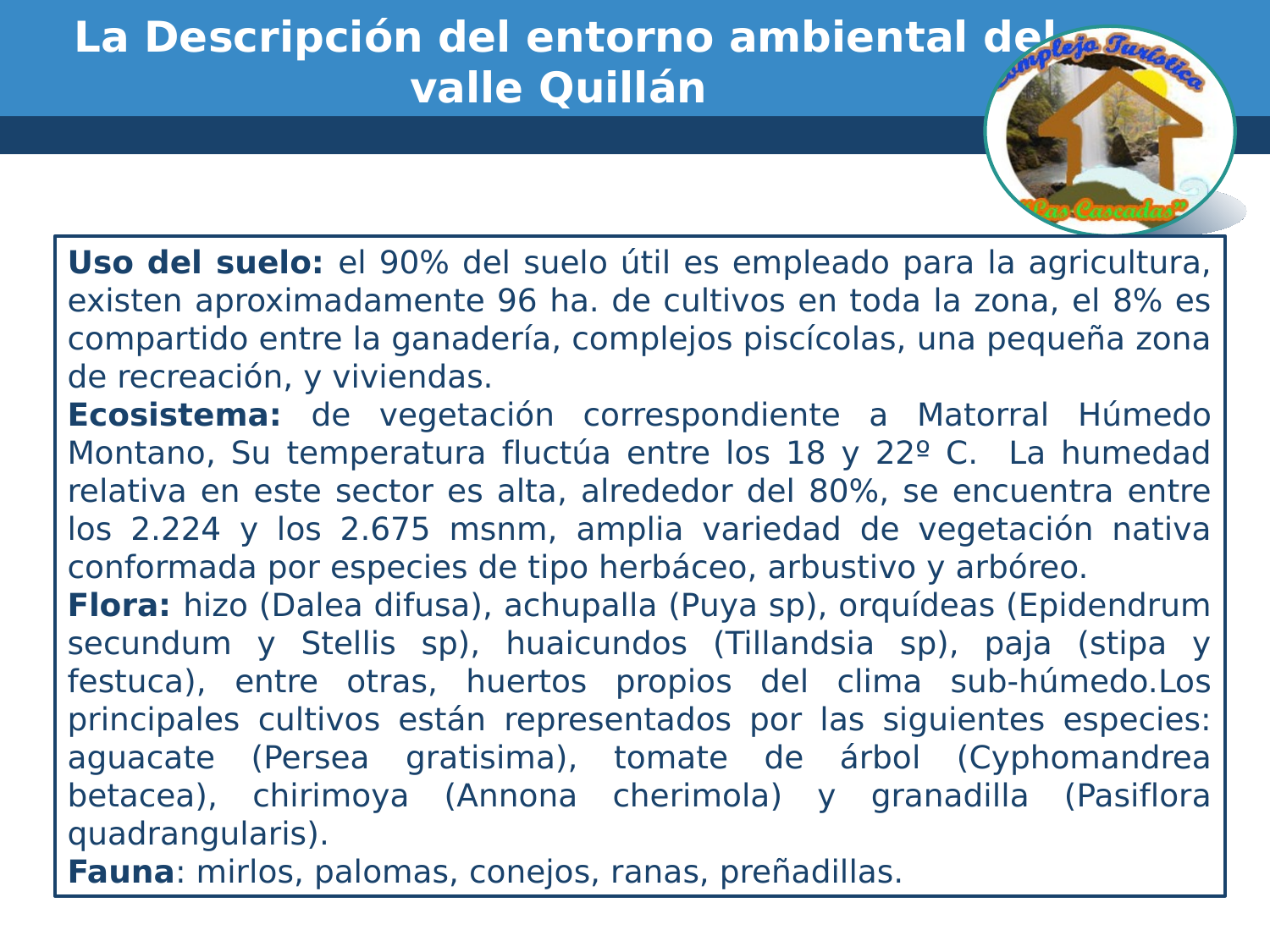

# La Descripción del entorno ambiental del valle Quillán

Uso del suelo: el 90% del suelo útil es empleado para la agricultura, existen aproximadamente 96 ha. de cultivos en toda la zona, el 8% es compartido entre la ganadería, complejos piscícolas, una pequeña zona de recreación, y viviendas.
Ecosistema: de vegetación correspondiente a Matorral Húmedo Montano, Su temperatura fluctúa entre los 18 y 22º C.  La humedad relativa en este sector es alta, alrededor del 80%, se encuentra entre los 2.224 y los 2.675 msnm, amplia variedad de vegetación nativa conformada por especies de tipo herbáceo, arbustivo y arbóreo.
Flora: hizo (Dalea difusa), achupalla (Puya sp), orquídeas (Epidendrum secundum y Stellis sp), huaicundos (Tillandsia sp), paja (stipa y festuca), entre otras, huertos propios del clima sub-húmedo.Los principales cultivos están representados por las siguientes especies: aguacate (Persea gratisima), tomate de árbol (Cyphomandrea betacea), chirimoya (Annona cherimola) y granadilla (Pasiflora quadrangularis).
Fauna: mirlos, palomas, conejos, ranas, preñadillas.